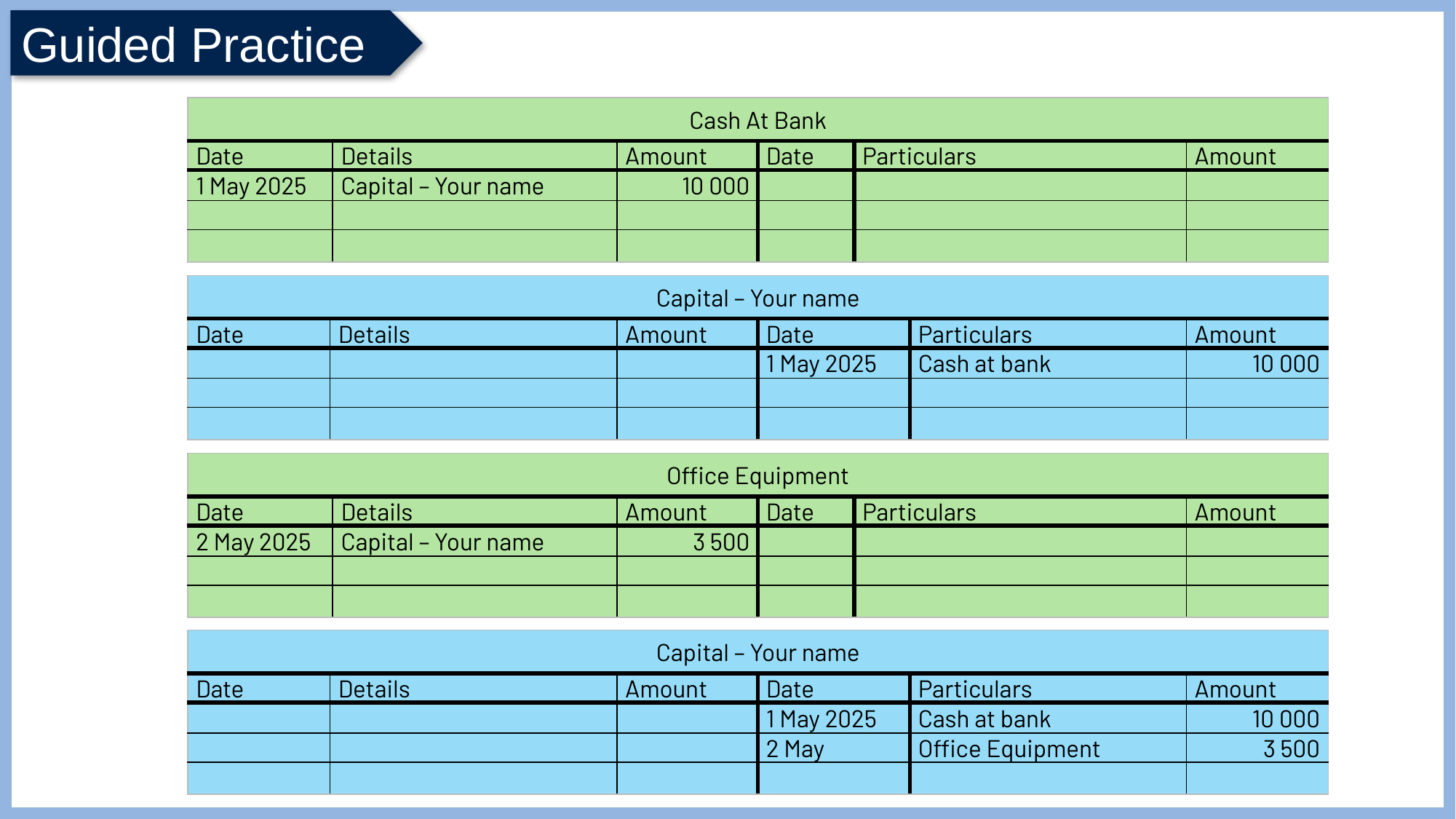

| Cash At Bank |  |  |  |  |  |
| --- | --- | --- | --- | --- | --- |
| Date | Details | Amount | Date | Particulars | Amount |
| 1 May 2025 | Capital – Your name | 10 000 |  |  |  |
|  |  |  |  |  |  |
|  |  |  |  |  |  |
| Capital – Your name |  |  |  |  |  |
| --- | --- | --- | --- | --- | --- |
| Date | Details | Amount | Date | Particulars | Amount |
|  |  |  | 1 May 2025 | Cash at bank | 10 000 |
|  |  |  |  |  |  |
|  |  |  |  |  |  |
| Office Equipment |  |  |  |  |  |
| --- | --- | --- | --- | --- | --- |
| Date | Details | Amount | Date | Particulars | Amount |
| 2 May 2025 | Capital – Your name | 3 500 |  |  |  |
|  |  |  |  |  |  |
|  |  |  |  |  |  |
| Capital – Your name |  |  |  |  |  |
| --- | --- | --- | --- | --- | --- |
| Date | Details | Amount | Date | Particulars | Amount |
|  |  |  | 1 May 2025 | Cash at bank | 10 000 |
|  |  |  | 2 May | Office Equipment | 3 500 |
|  |  |  |  |  |  |